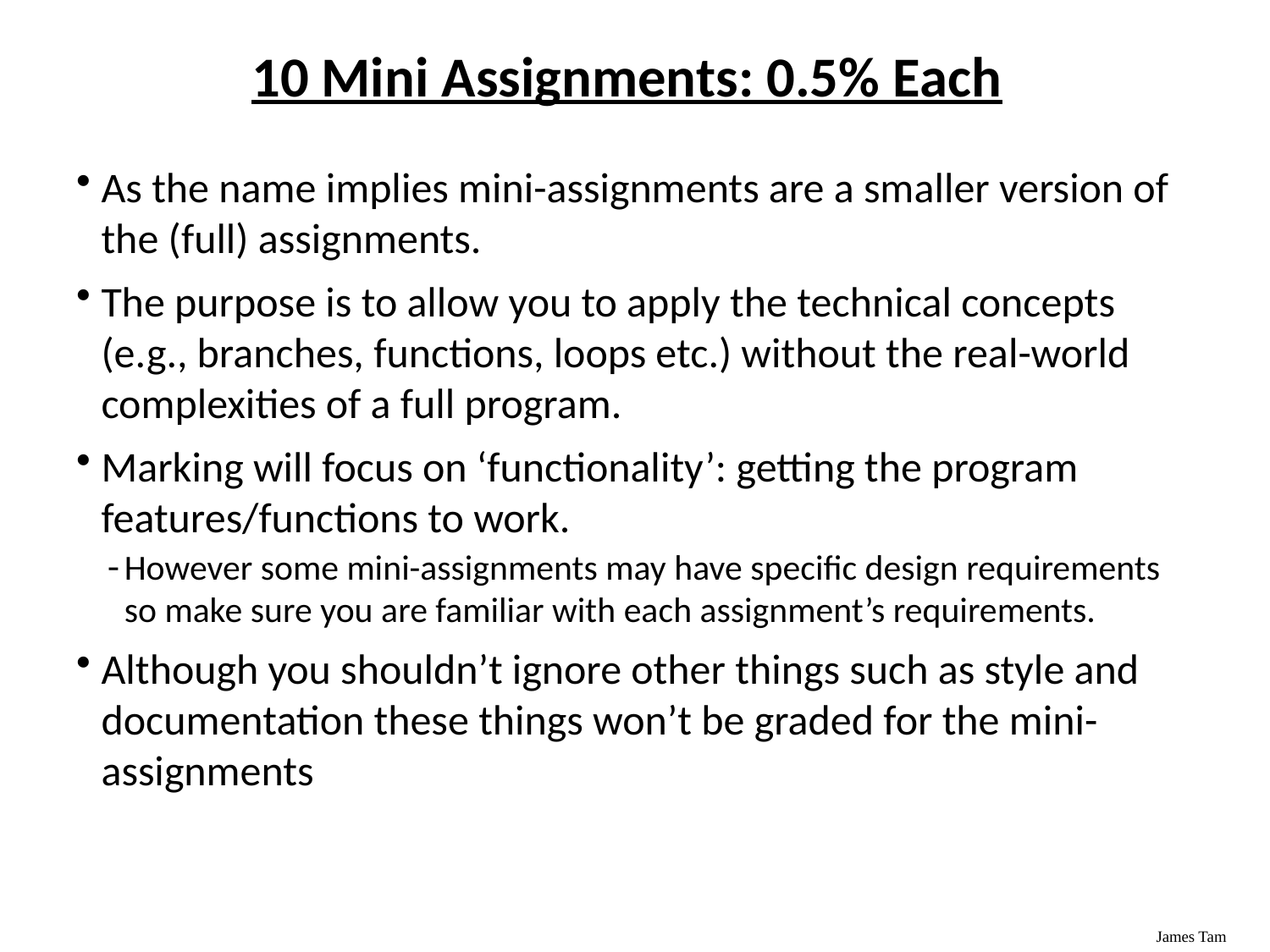

# 10 Mini Assignments: 0.5% Each
As the name implies mini-assignments are a smaller version of the (full) assignments.
The purpose is to allow you to apply the technical concepts (e.g., branches, functions, loops etc.) without the real-world complexities of a full program.
Marking will focus on ‘functionality’: getting the program features/functions to work.
However some mini-assignments may have specific design requirements so make sure you are familiar with each assignment’s requirements.
Although you shouldn’t ignore other things such as style and documentation these things won’t be graded for the mini-assignments